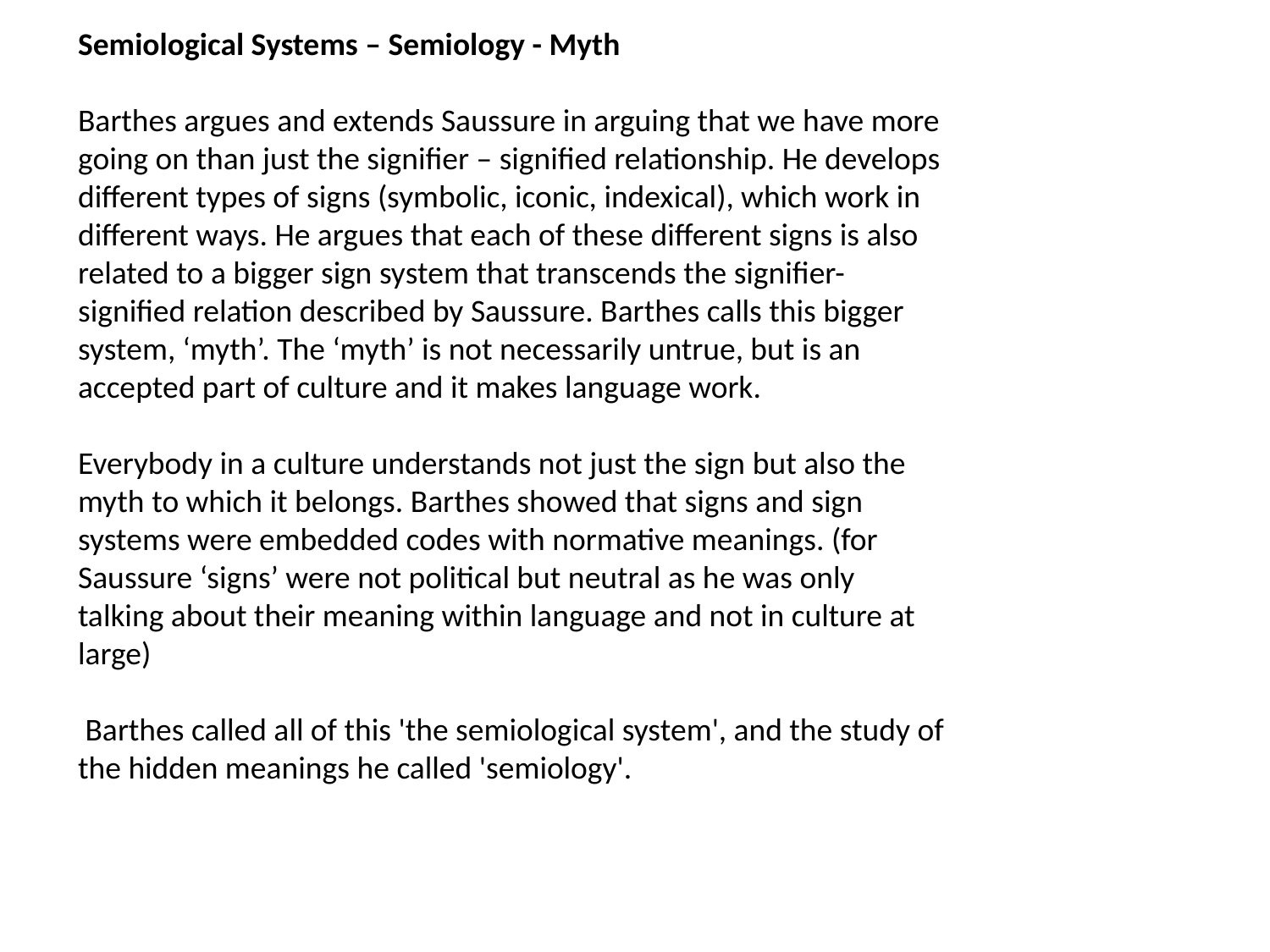

Semiological Systems – Semiology - Myth

Barthes argues and extends Saussure in arguing that we have more going on than just the signifier – signified relationship. He develops different types of signs (symbolic, iconic, indexical), which work in different ways. He argues that each of these different signs is also related to a bigger sign system that transcends the signifier-signified relation described by Saussure. Barthes calls this bigger system, ‘myth’. The ‘myth’ is not necessarily untrue, but is an accepted part of culture and it makes language work.

Everybody in a culture understands not just the sign but also the myth to which it belongs. Barthes showed that signs and sign systems were embedded codes with normative meanings. (for Saussure ‘signs’ were not political but neutral as he was only talking about their meaning within language and not in culture at large)

 Barthes called all of this 'the semiological system', and the study of the hidden meanings he called 'semiology'.